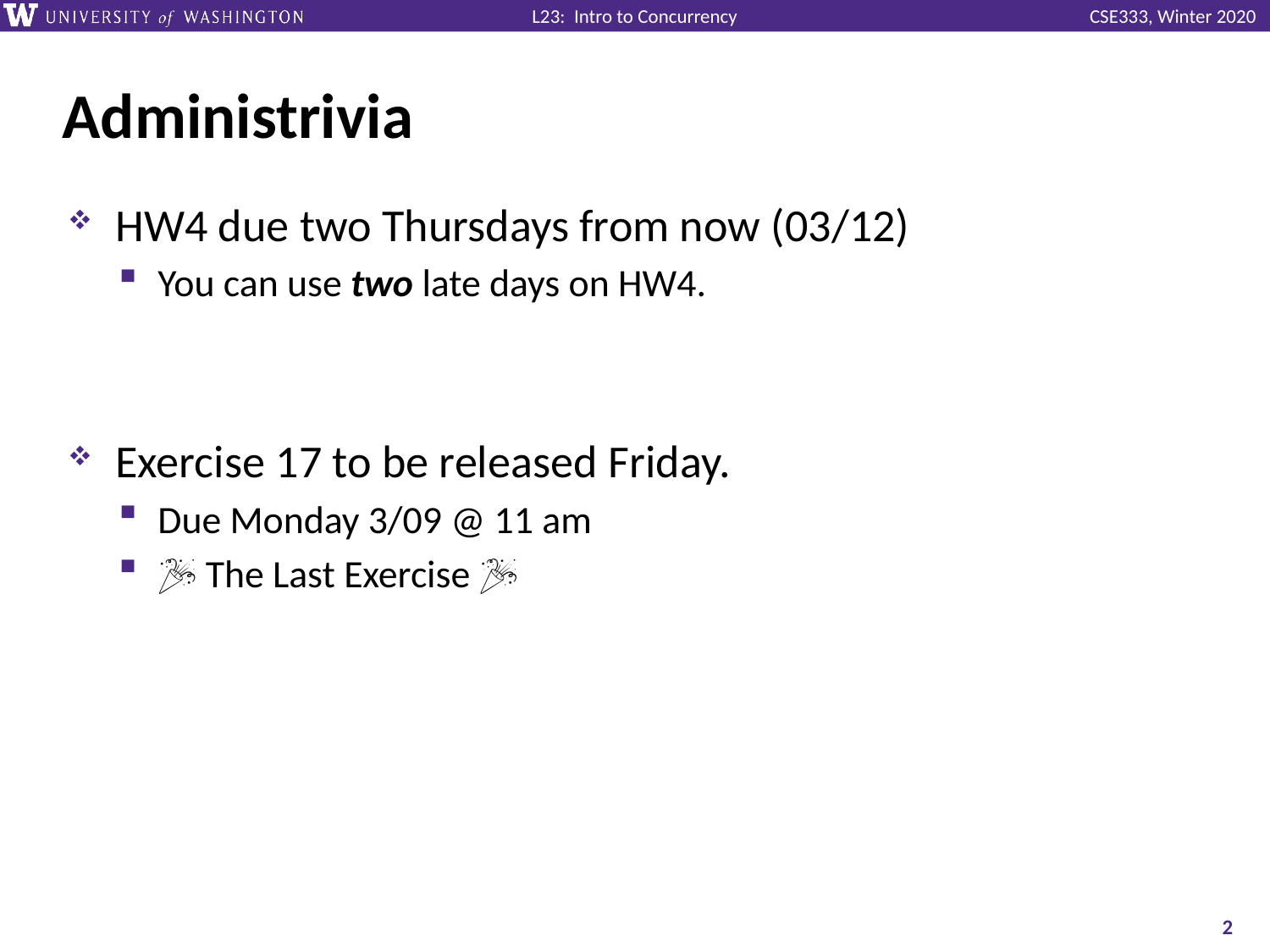

# Administrivia
HW4 due two Thursdays from now (03/12)
You can use two late days on HW4.

Exercise 17 to be released Friday.
Due Monday 3/09 @ 11 am
🎉 The Last Exercise 🎉
2